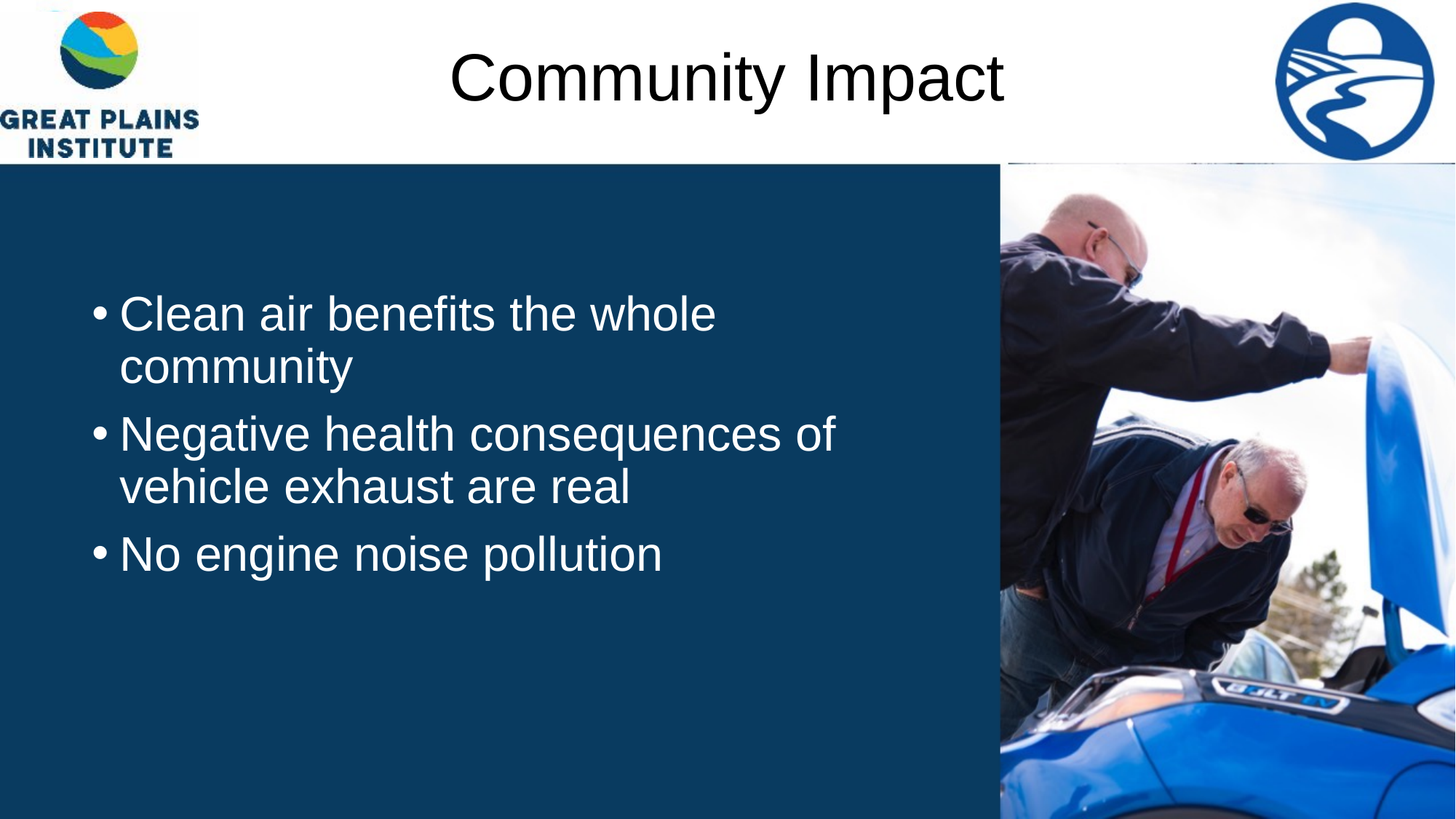

# Community Impact
Clean air benefits the whole community
Negative health consequences of vehicle exhaust are real
No engine noise pollution